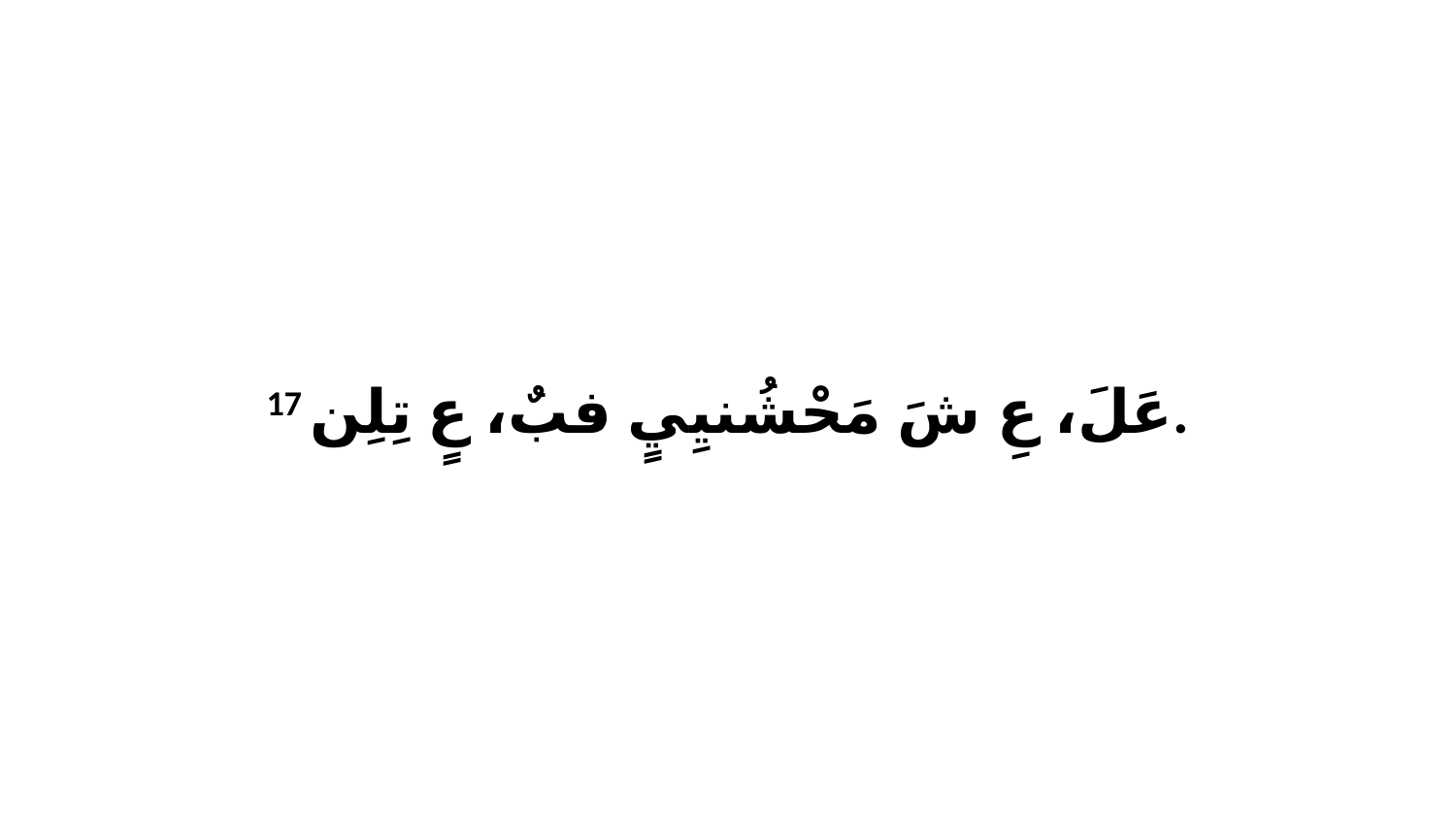

17 عَلَ، عِ شَ مَحْشُنيِيٍ فبٌ، عٍ تِلِن.